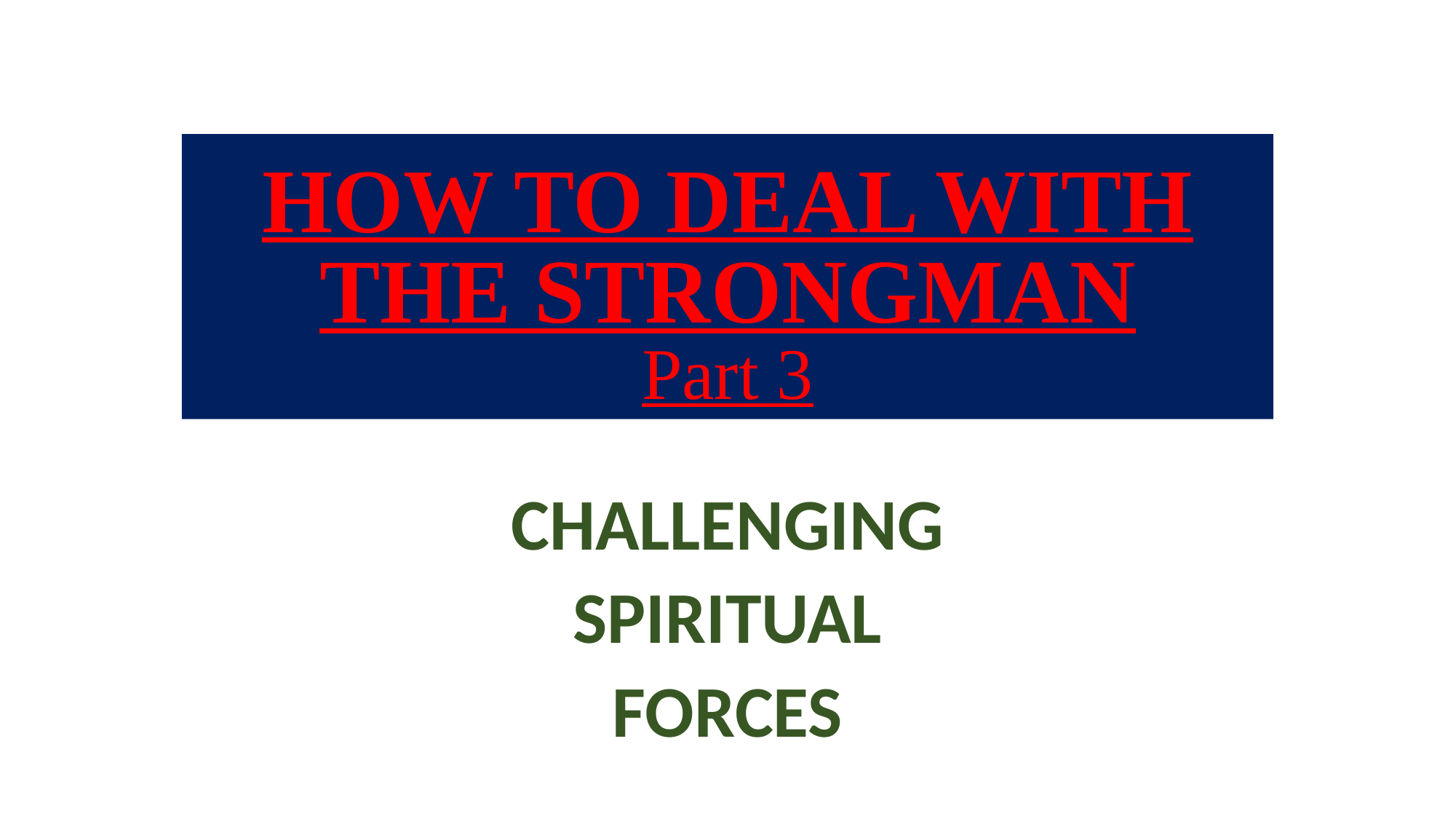

# HOW TO DEAL WITH THE STRONGMAN Part 3
CHALLENGING
SPIRITUAL
FORCES